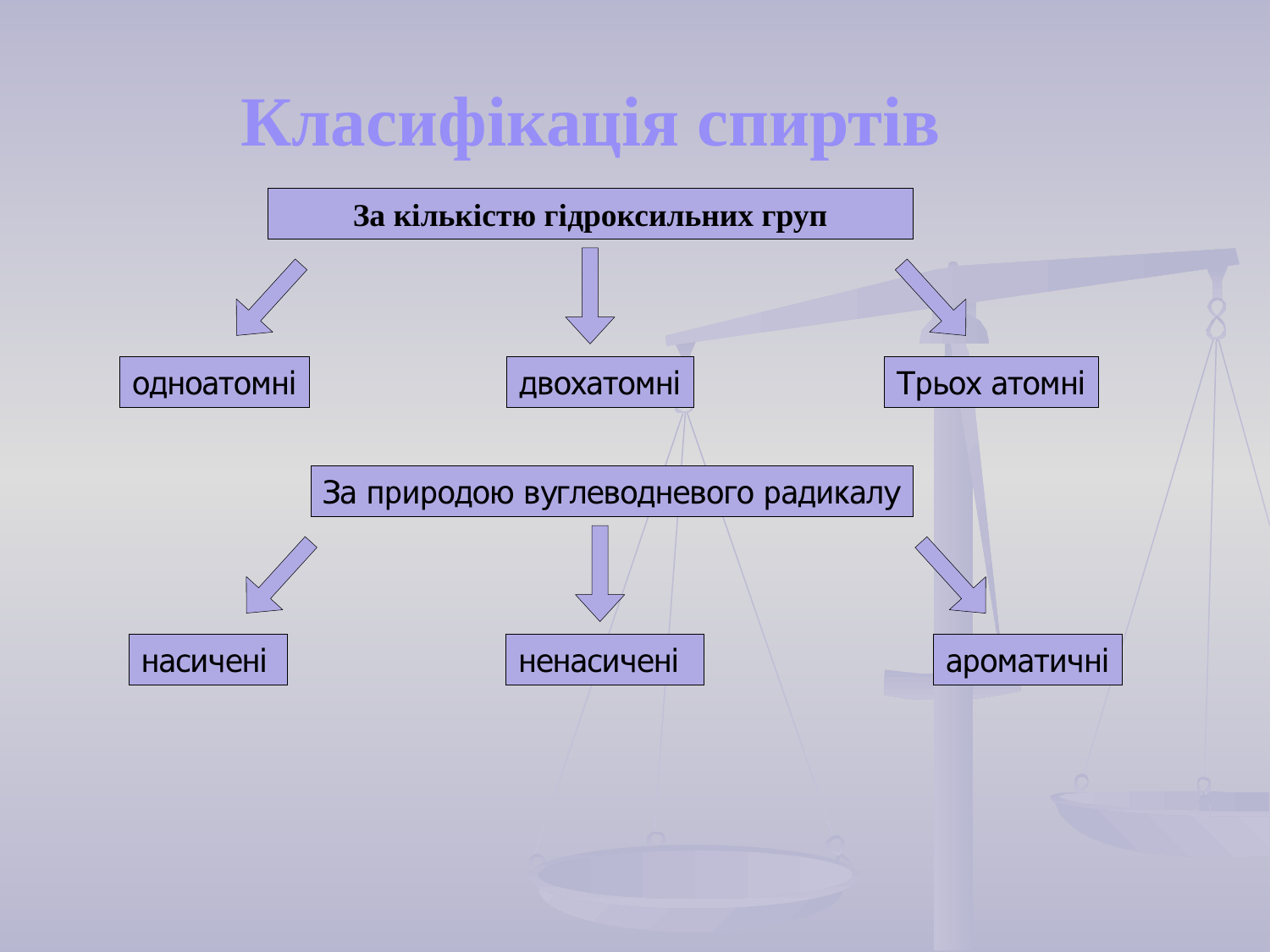

Класифікація спиртів
За кількістю гідроксильних груп

одноатомні
двохатомні
Трьох атомні
За природою вуглеводневого радикалу

насичені
ненасичені
ароматичні